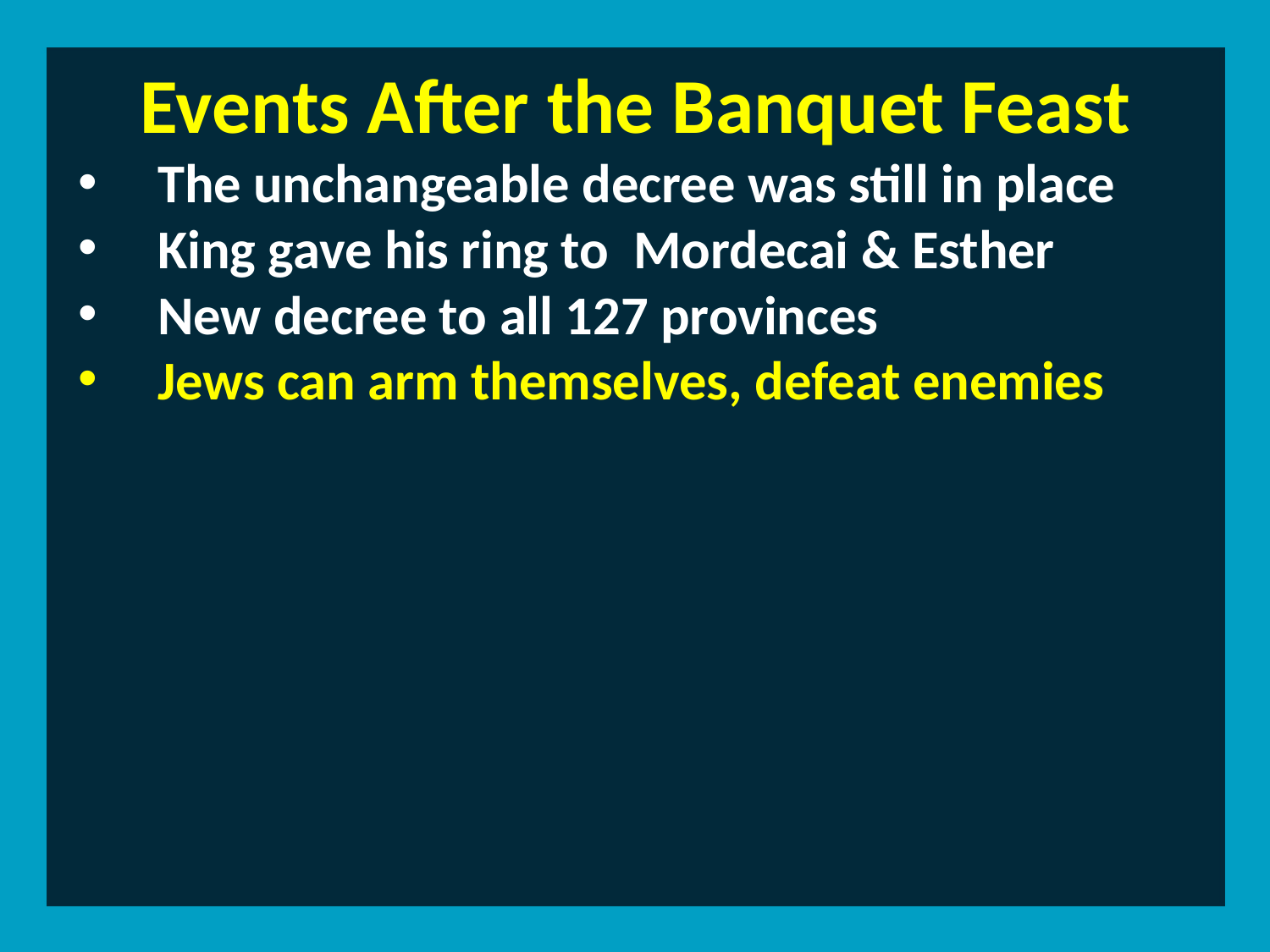

Events After the Banquet Feast
The unchangeable decree was still in place
King gave his ring to  Mordecai & Esther
New decree to all 127 provinces
Jews can arm themselves, defeat enemies